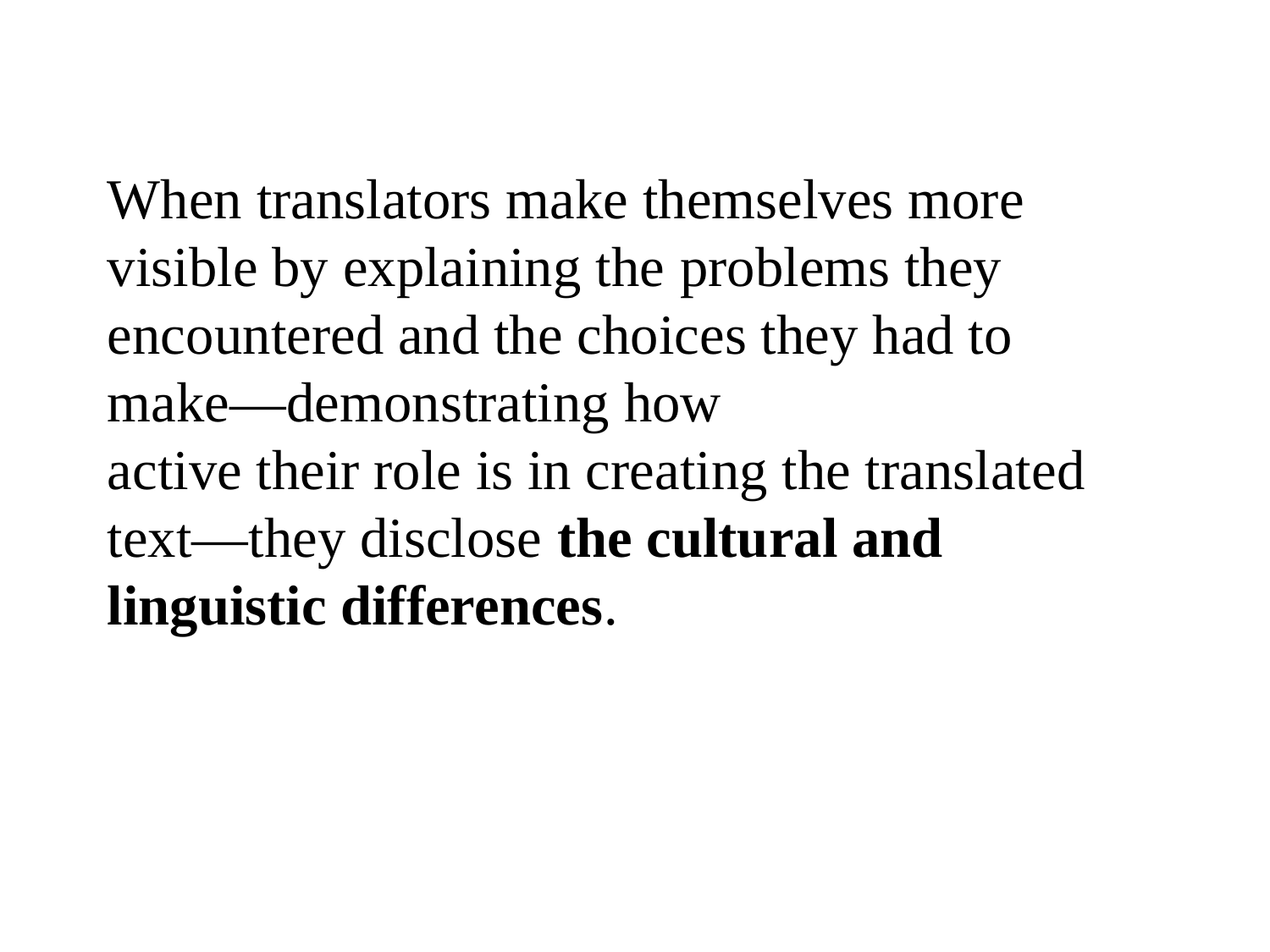

When translators make themselves more visible by explaining the problems they encountered and the choices they had to make—demonstrating how
active their role is in creating the translated text—they disclose the cultural and linguistic differences.